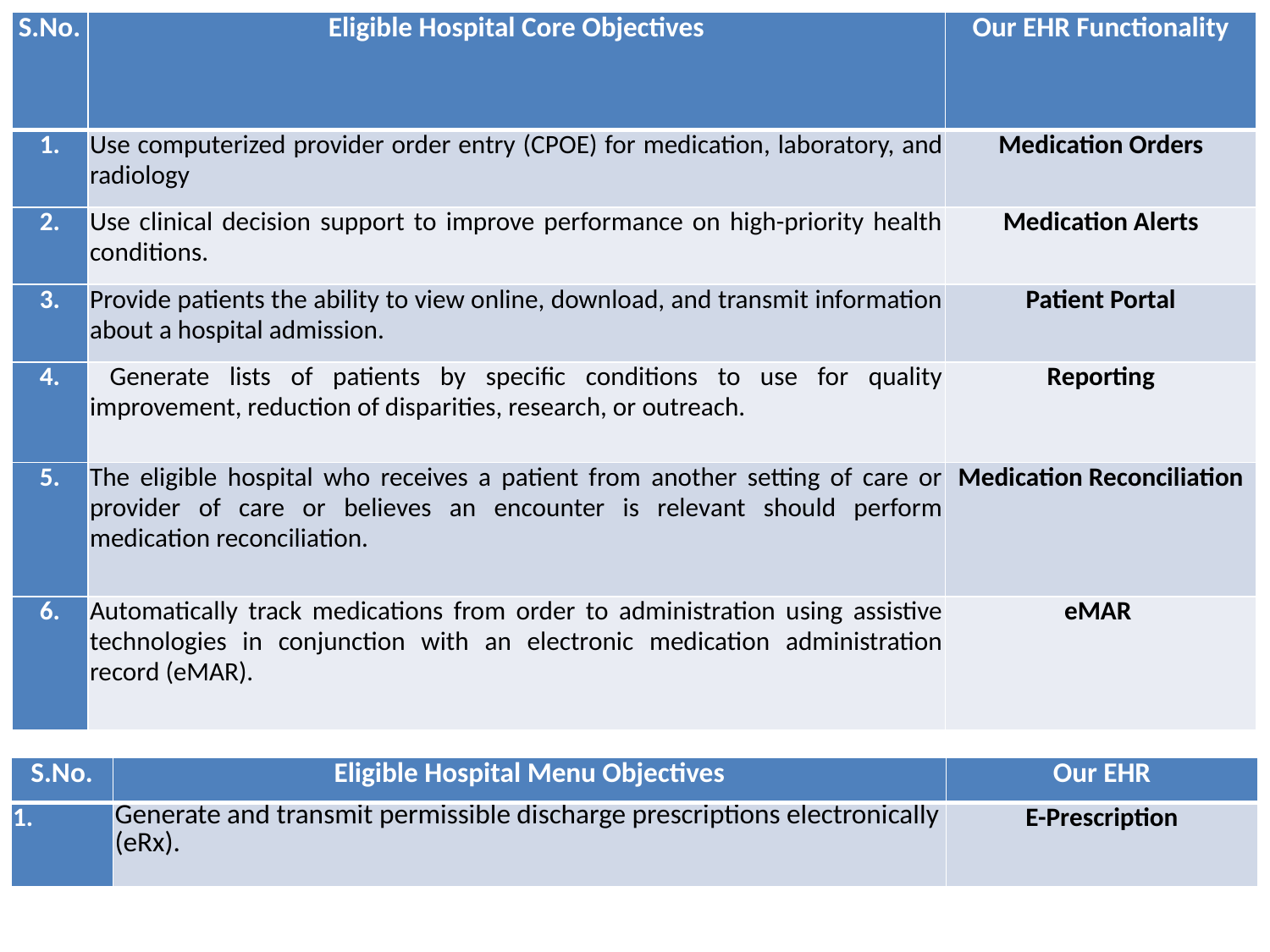

| S.No. | Eligible Hospital Core Objectives | Our EHR Functionality |
| --- | --- | --- |
| 1. | Use computerized provider order entry (CPOE) for medication, laboratory, and radiology | Medication Orders |
| 2. | Use clinical decision support to improve performance on high-priority health conditions. | Medication Alerts |
| 3. | Provide patients the ability to view online, download, and transmit information about a hospital admission. | Patient Portal |
| 4. | Generate lists of patients by specific conditions to use for quality improvement, reduction of disparities, research, or outreach. | Reporting |
| 5. | The eligible hospital who receives a patient from another setting of care or provider of care or believes an encounter is relevant should perform medication reconciliation. | Medication Reconciliation |
| 6. | Automatically track medications from order to administration using assistive technologies in conjunction with an electronic medication administration record (eMAR). | eMAR |
#
| S.No. | Eligible Hospital Menu Objectives | Our EHR |
| --- | --- | --- |
| 1. | Generate and transmit permissible discharge prescriptions electronically (eRx). | E-Prescription |